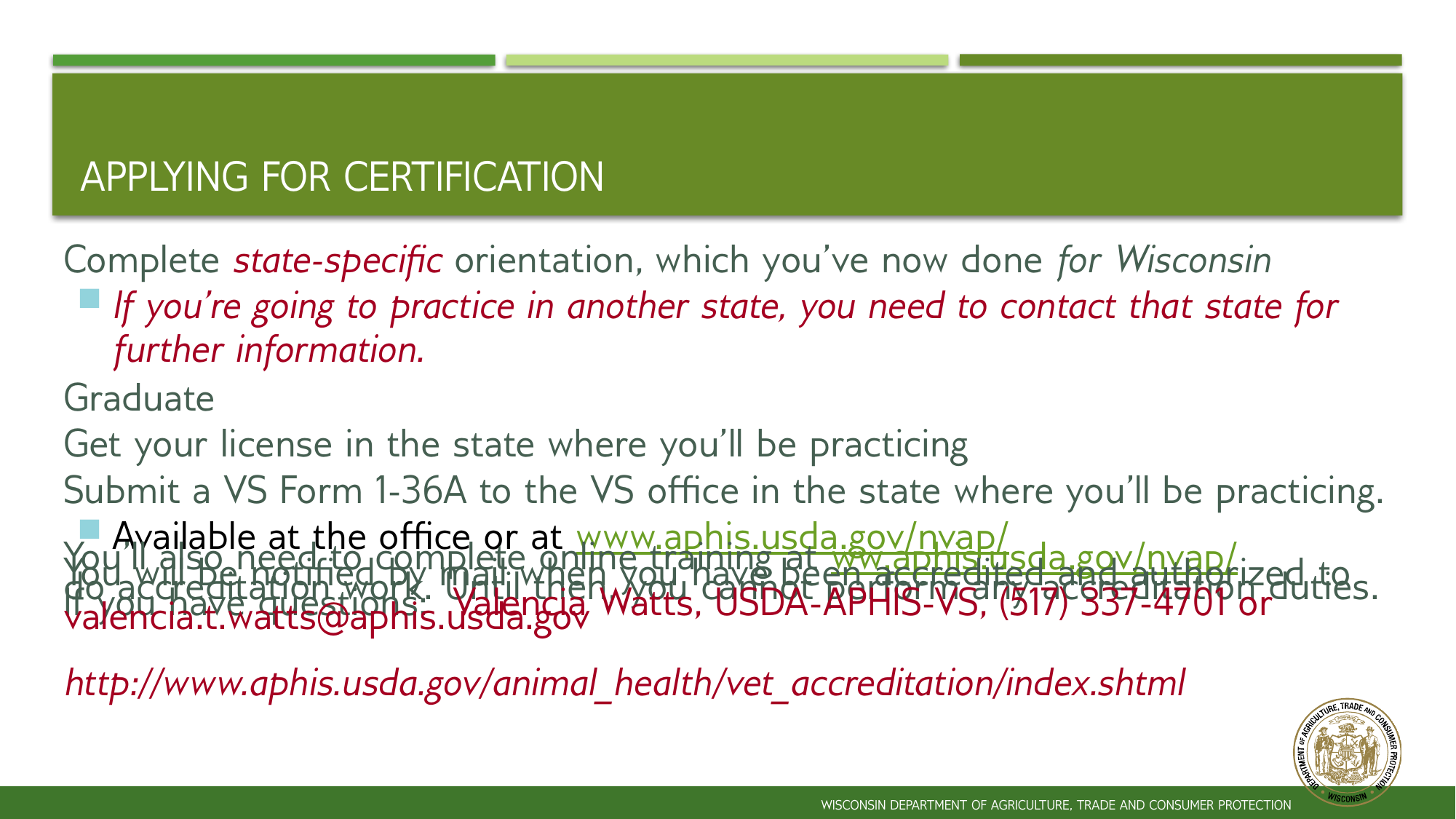

# Applying for Certification
Complete state-specific orientation, which you’ve now done for Wisconsin
If you’re going to practice in another state, you need to contact that state for further information.
Graduate
Get your license in the state where you’ll be practicing
Submit a VS Form 1-36A to the VS office in the state where you’ll be practicing.
Available at the office or at www.aphis.usda.gov/nvap/
You’ll also need to complete online training at ww.aphis.usda.gov/nvap/
You will be notified by mail when you have been accredited and authorized to do accreditation work. Until then, you cannot perform any accreditation duties.
If you have questions:  Valencia Watts, USDA-APHIS-VS, (517) 337-4701 or valencia.t.watts@aphis.usda.gov

http://www.aphis.usda.gov/animal_health/vet_accreditation/index.shtml